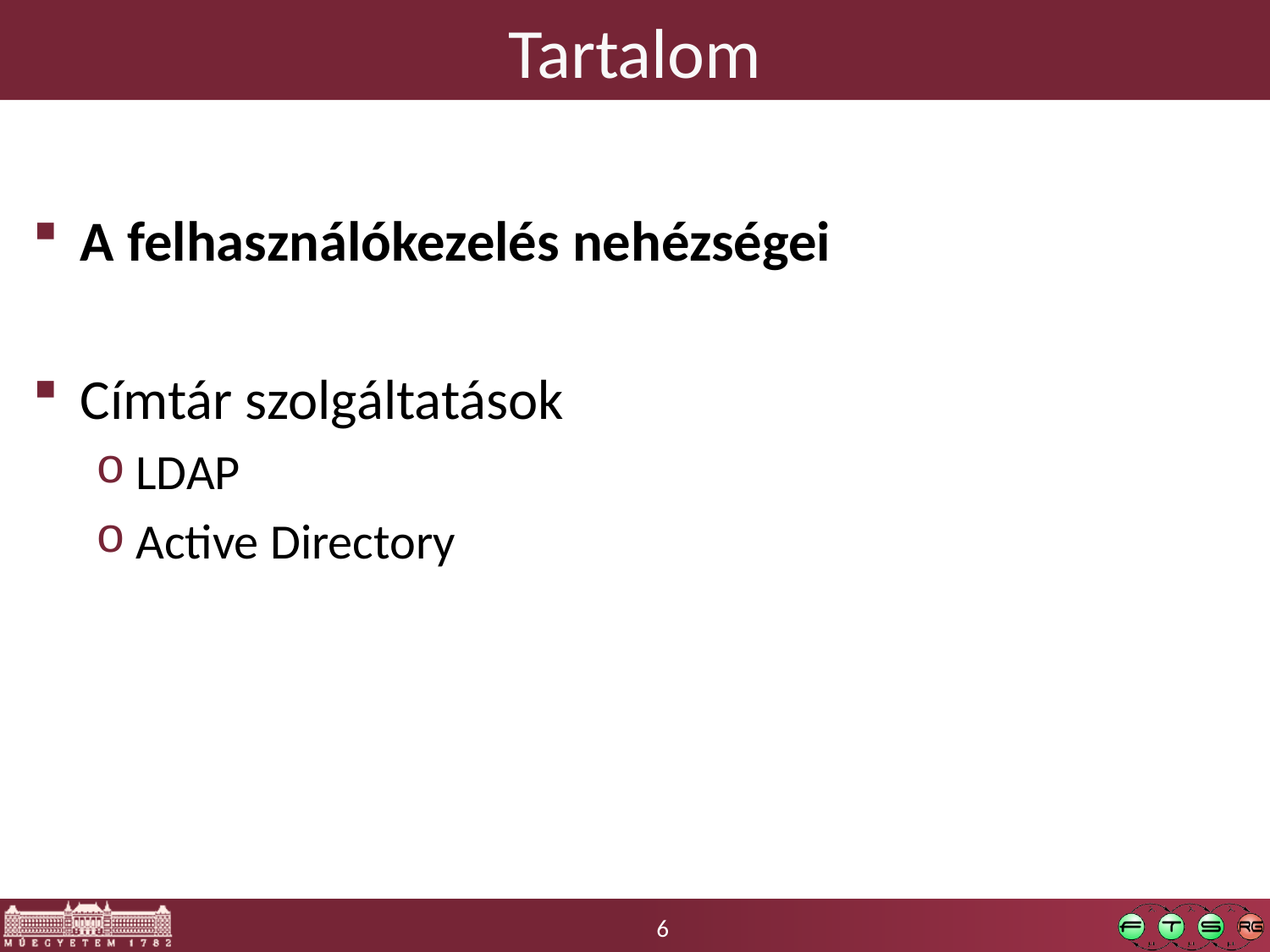

# Tartalom

A felhasználókezelés nehézségei

Címtár szolgáltatások
LDAP
Active Directory